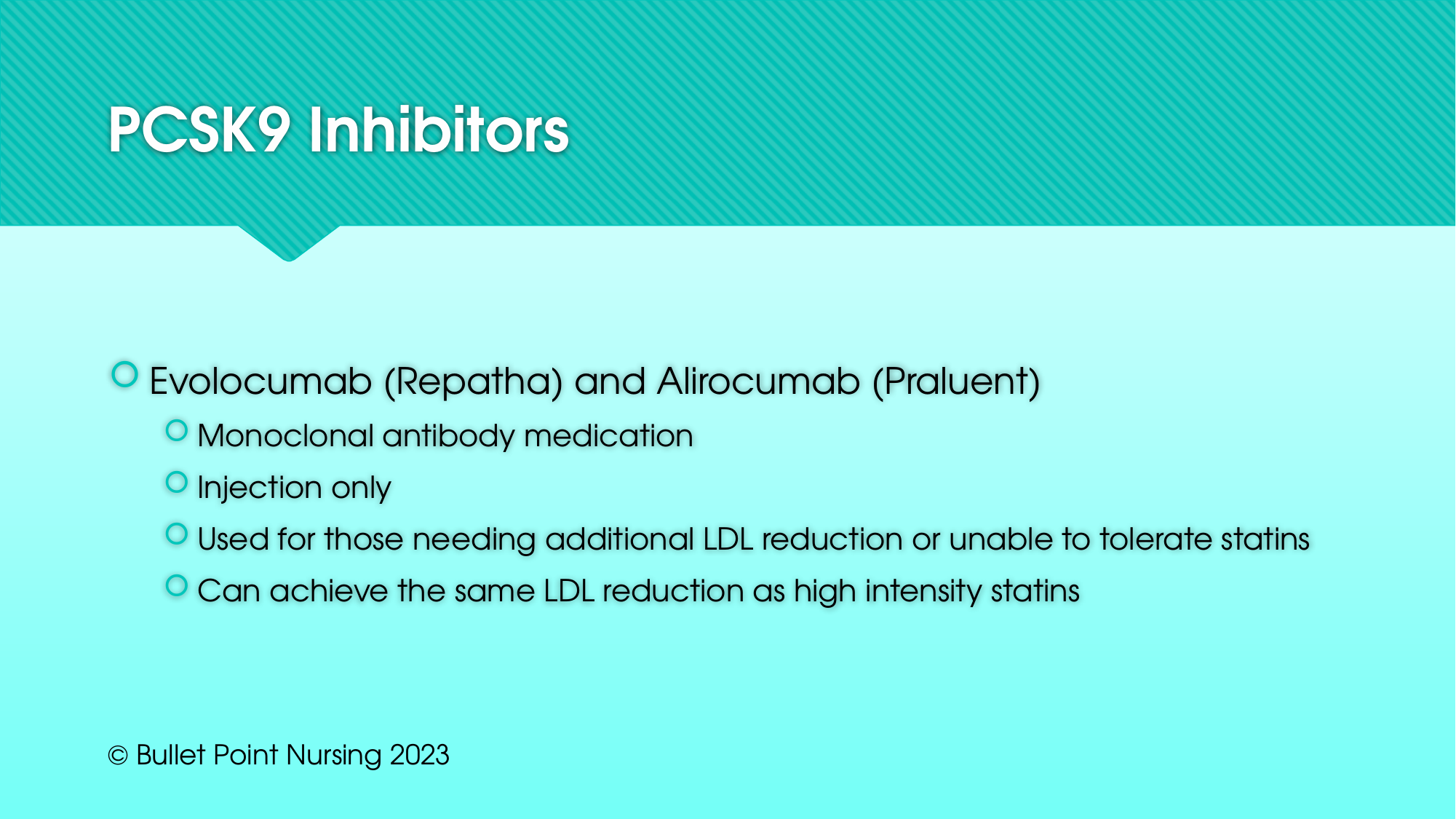

# PCSK9 Inhibitors
Evolocumab (Repatha) and Alirocumab (Praluent)
Monoclonal antibody medication
Injection only
Used for those needing additional LDL reduction or unable to tolerate statins
Can achieve the same LDL reduction as high intensity statins
© Bullet Point Nursing 2023